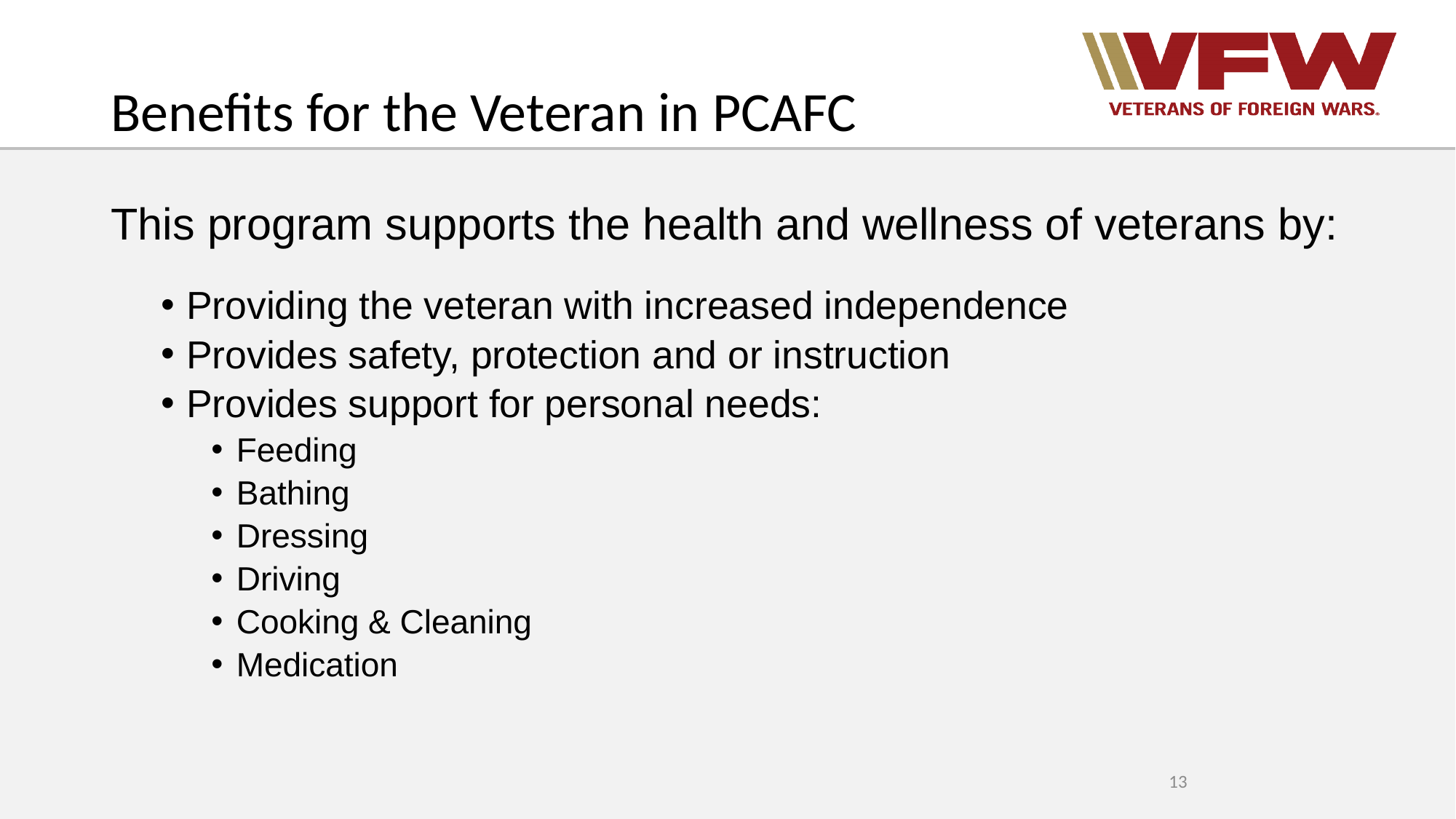

# Benefits for the Veteran in PCAFC
This program supports the health and wellness of veterans by:

Providing the veteran with increased independence
Provides safety, protection and or instruction
Provides support for personal needs:
Feeding
Bathing
Dressing
Driving
Cooking & Cleaning
Medication

13